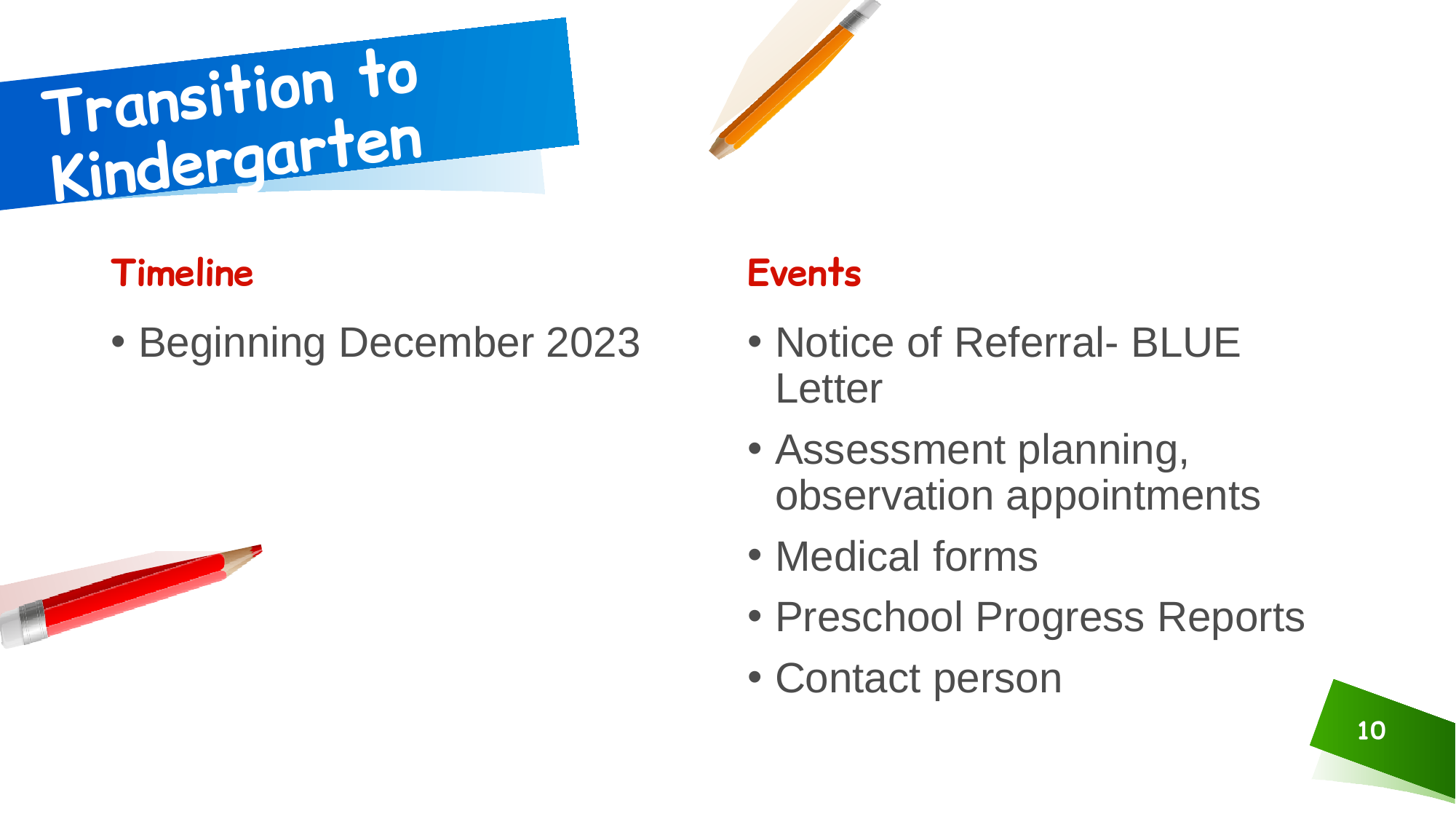

# Transition to Kindergarten
Timeline
Events
Beginning December 2023
Notice of Referral- BLUE Letter
Assessment planning, observation appointments
Medical forms
Preschool Progress Reports
Contact person
10